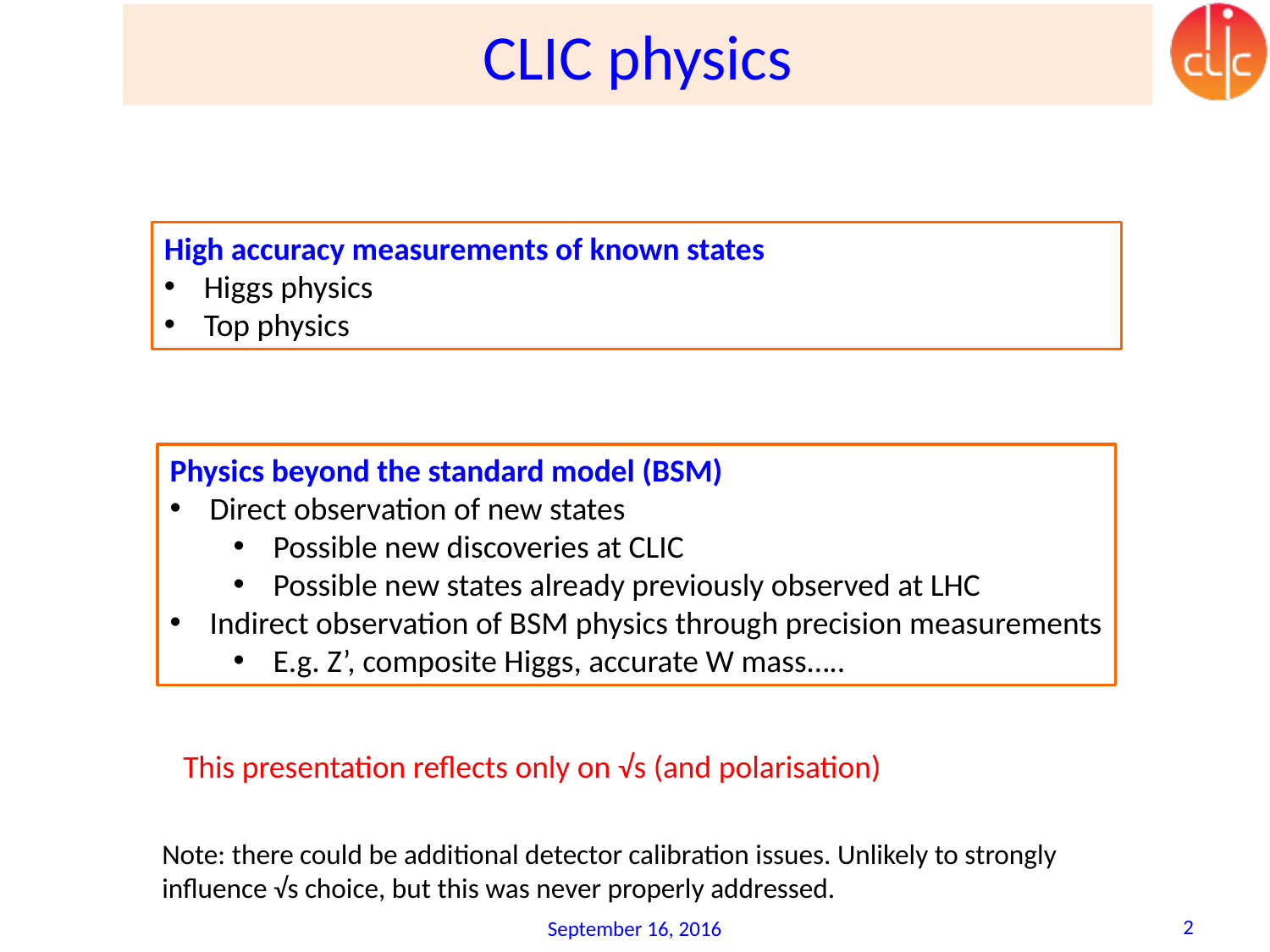

# CLIC physics
High accuracy measurements of known states
Higgs physics
Top physics
Physics beyond the standard model (BSM)
Direct observation of new states
Possible new discoveries at CLIC
Possible new states already previously observed at LHC
Indirect observation of BSM physics through precision measurements
E.g. Z’, composite Higgs, accurate W mass…..
This presentation reflects only on √s (and polarisation)
Note: there could be additional detector calibration issues. Unlikely to strongly influence √s choice, but this was never properly addressed.
2
September 16, 2016